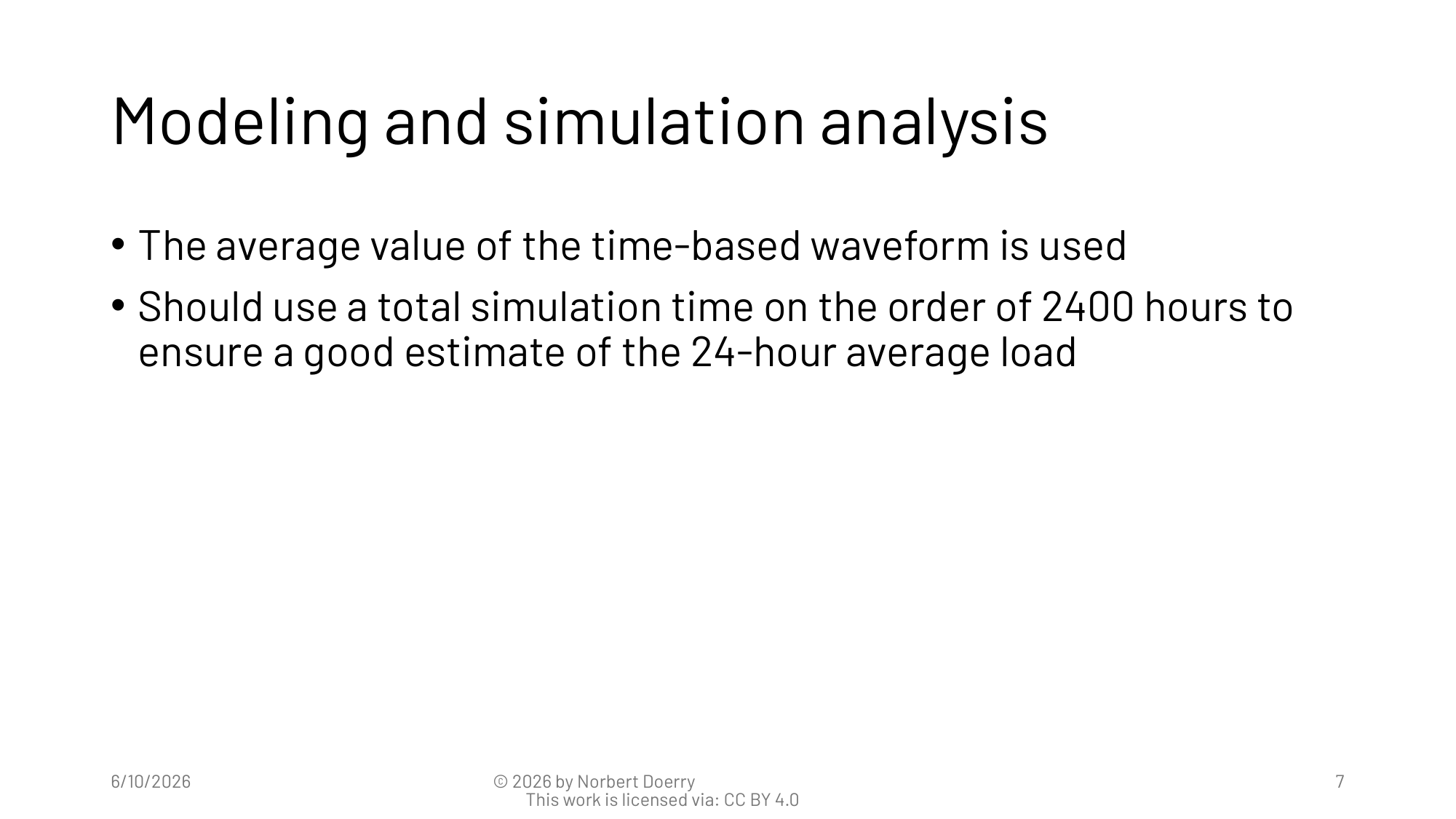

# Modeling and simulation analysis
The average value of the time-based waveform is used
Should use a total simulation time on the order of 2400 hours to ensure a good estimate of the 24-hour average load
6/10/2026
© 2026 by Norbert Doerry                                                                                  This work is licensed via: CC BY 4.0
7